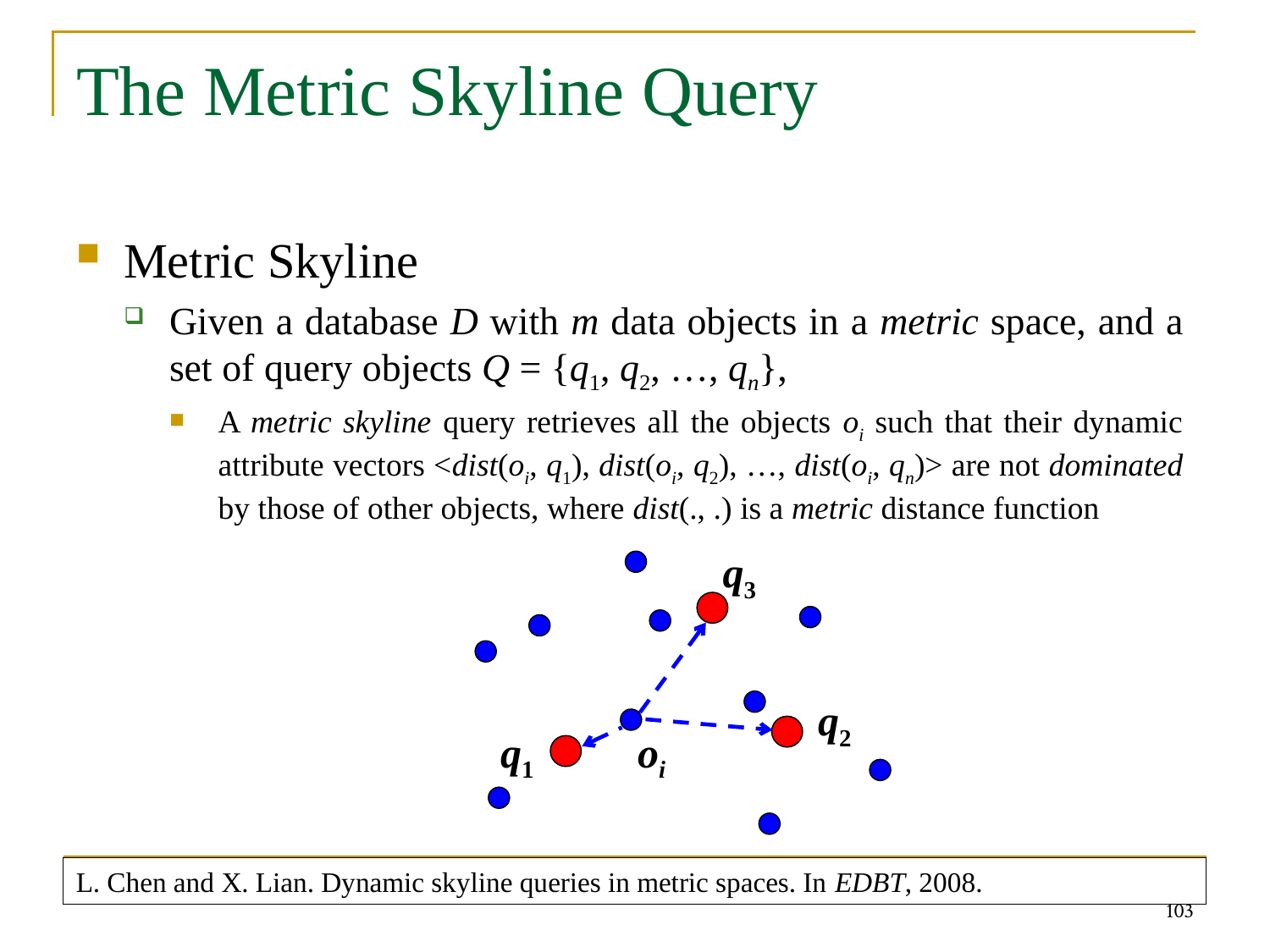

# The Metric Skyline Query
Metric Skyline
Given a database D with m data objects in a metric space, and a set of query objects Q = {q1, q2, …, qn},
A metric skyline query retrieves all the objects oi such that their dynamic attribute vectors <dist(oi, q1), dist(oi, q2), …, dist(oi, qn)> are not dominated by those of other objects, where dist(., .) is a metric distance function
q3

q2
q1
oi

L. Chen and X. Lian. Dynamic skyline queries in metric spaces. In EDBT, 2008.
103